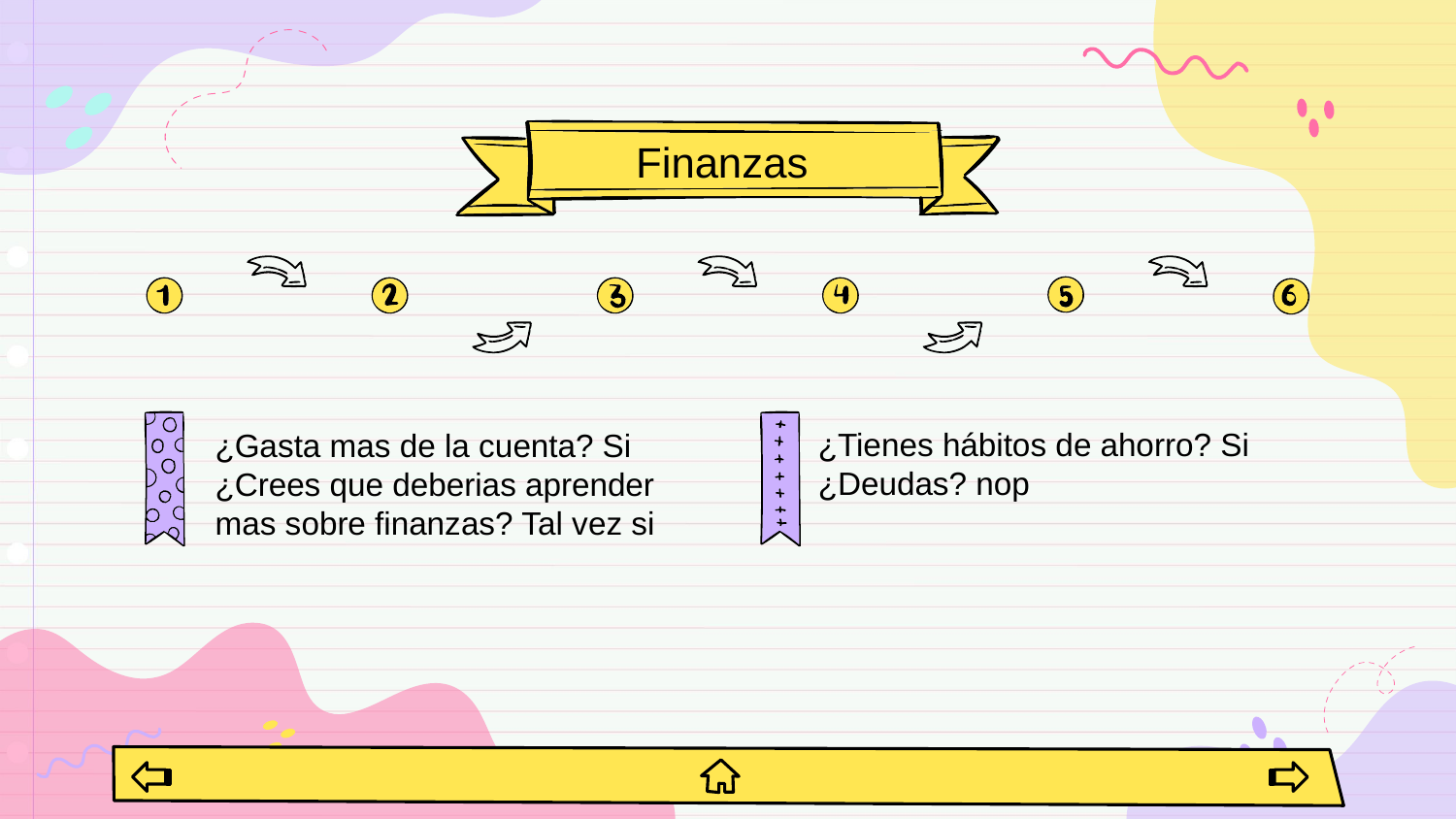

# Finanzas

¿Tienes hábitos de ahorro? Si
¿Deudas? nop

¿Gasta mas de la cuenta? Si
¿Crees que deberias aprender mas sobre finanzas? Tal vez si